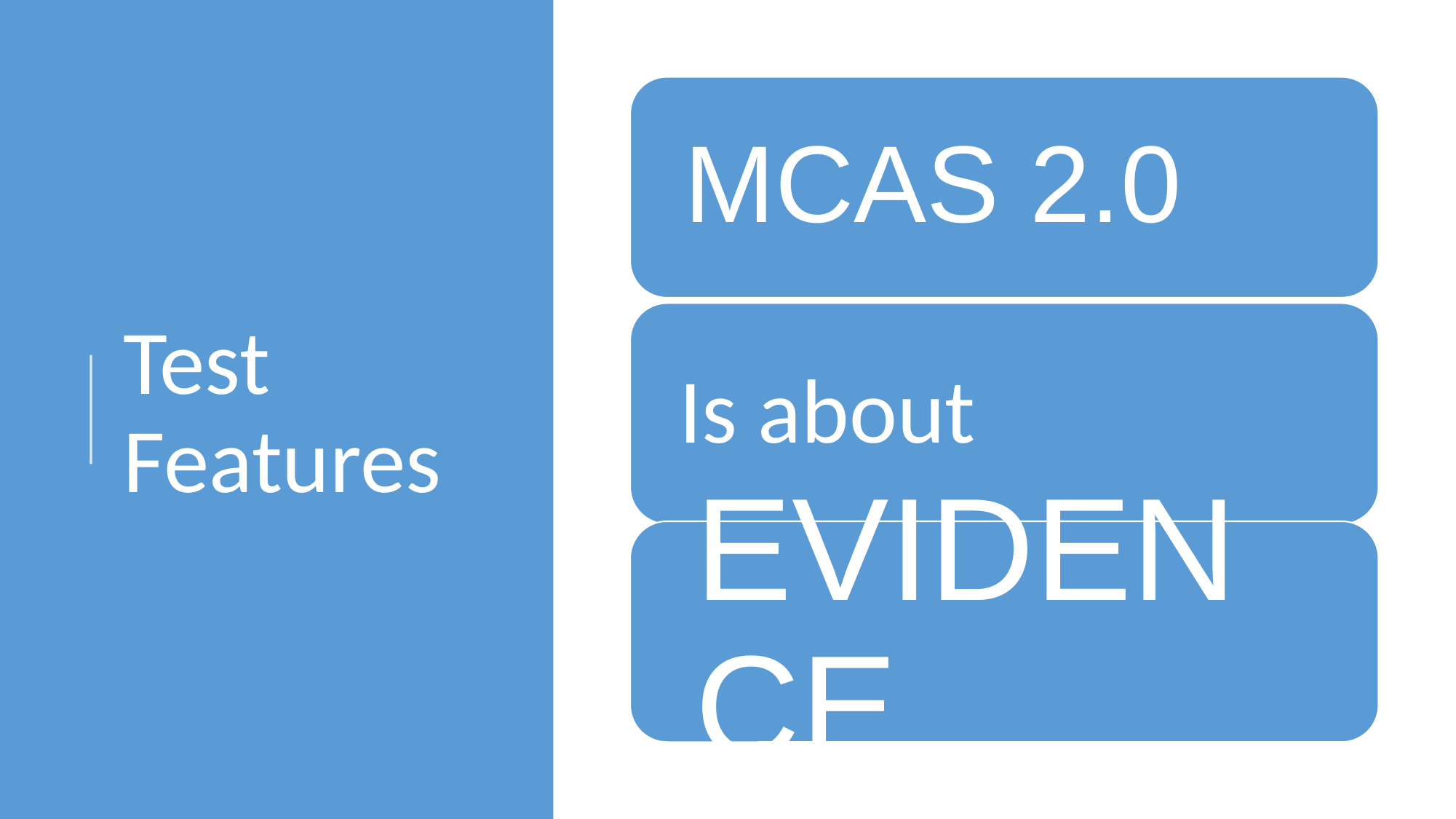

MCAS 2.0
Is about
EVIDENCE
# Test Features